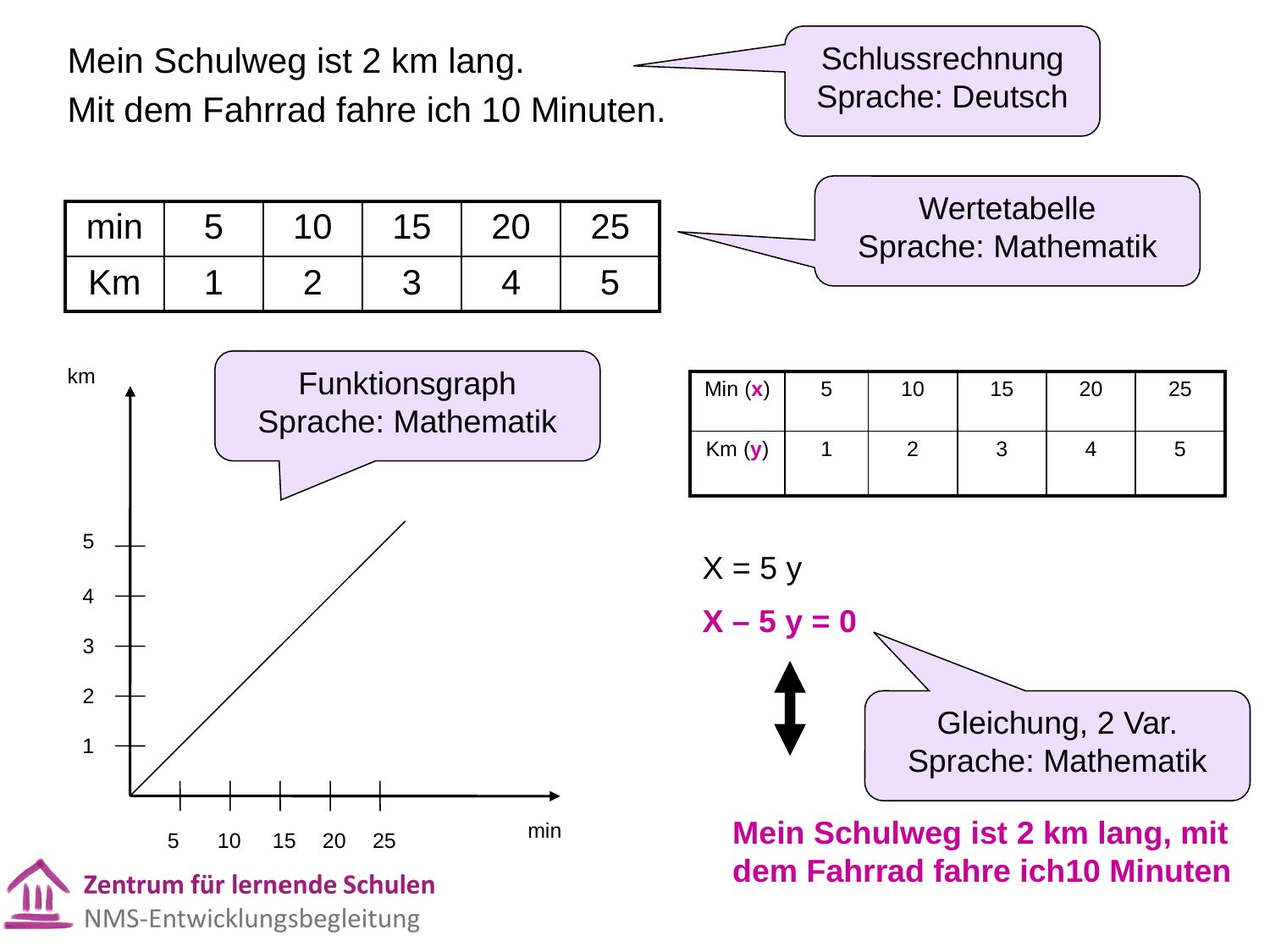

Schlussrechnung
Sprache: Deutsch
Mein Schulweg ist 2 km lang.
Mit dem Fahrrad fahre ich 10 Minuten.
Wertetabelle
Sprache: Mathematik
| min | 5 | 10 | 15 | 20 | 25 |
| --- | --- | --- | --- | --- | --- |
| Km | 1 | 2 | 3 | 4 | 5 |
Funktionsgraph
Sprache: Mathematik
km

5

4

3

2

1

min
5
10
15
20
25
| Min (x) | 5 | 10 | 15 | 20 | 25 |
| --- | --- | --- | --- | --- | --- |
| Km (y) | 1 | 2 | 3 | 4 | 5 |
X = 5 y
X – 5 y = 0

Gleichung, 2 Var.
Sprache: Mathematik
Mein Schulweg ist 2 km lang, mit dem Fahrrad fahre ich10 Minuten